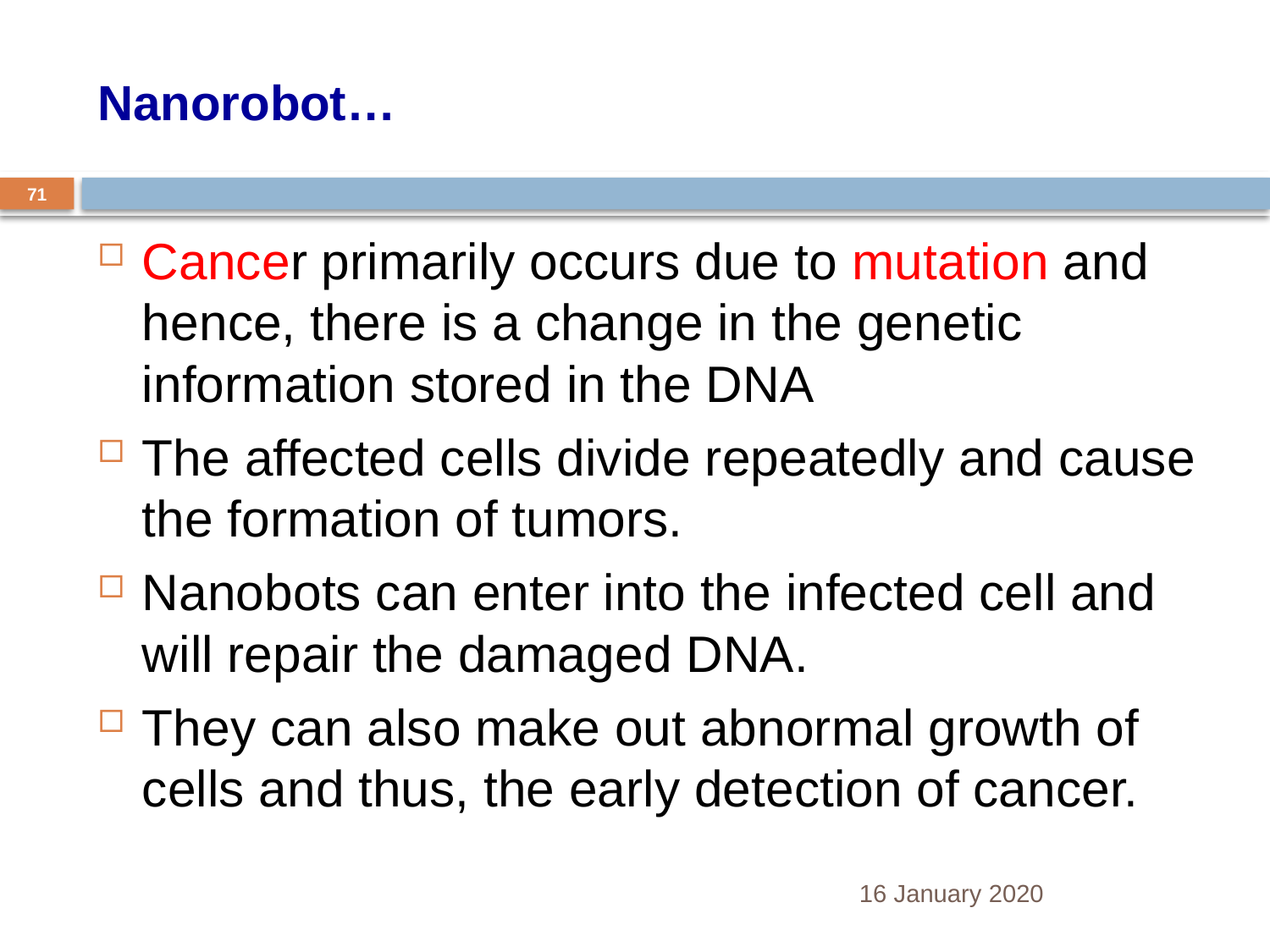

# Nanorobot…
71
Cancer primarily occurs due to mutation and hence, there is a change in the genetic information stored in the DNA
The affected cells divide repeatedly and cause the formation of tumors.
Nanobots can enter into the infected cell and will repair the damaged DNA.
They can also make out abnormal growth of cells and thus, the early detection of cancer.

16 January 2020